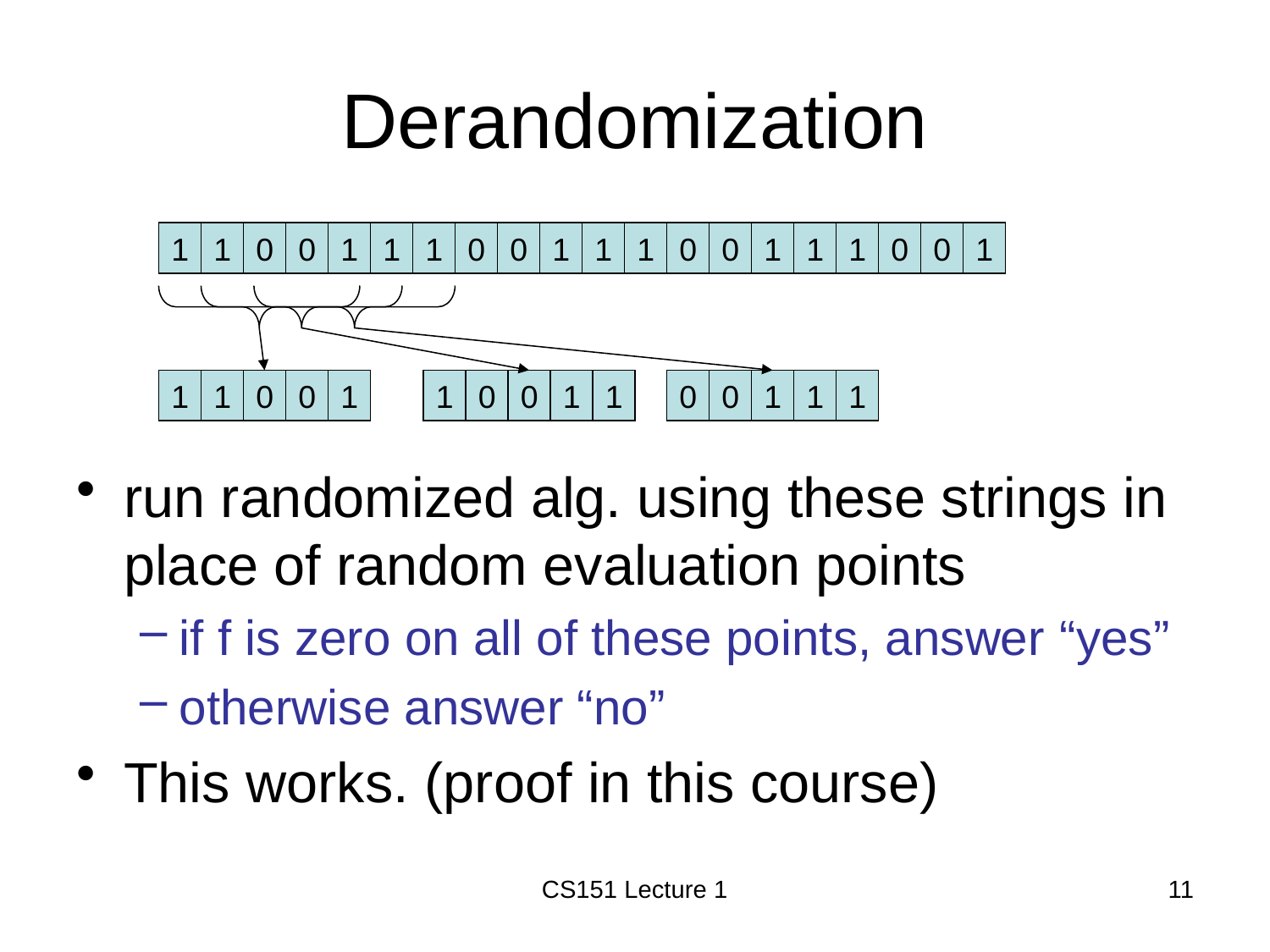

# Derandomization

1
1
0
0
1
1
1
0
0
1
1
1
0
0
1
1
1
0
0
1
1
1
0
0
1
1
0
0
1
1
0
0
1
1
1
run randomized alg. using these strings in place of random evaluation points
if f is zero on all of these points, answer “yes”
otherwise answer “no”
This works. (proof in this course)
CS151 Lecture 1
11